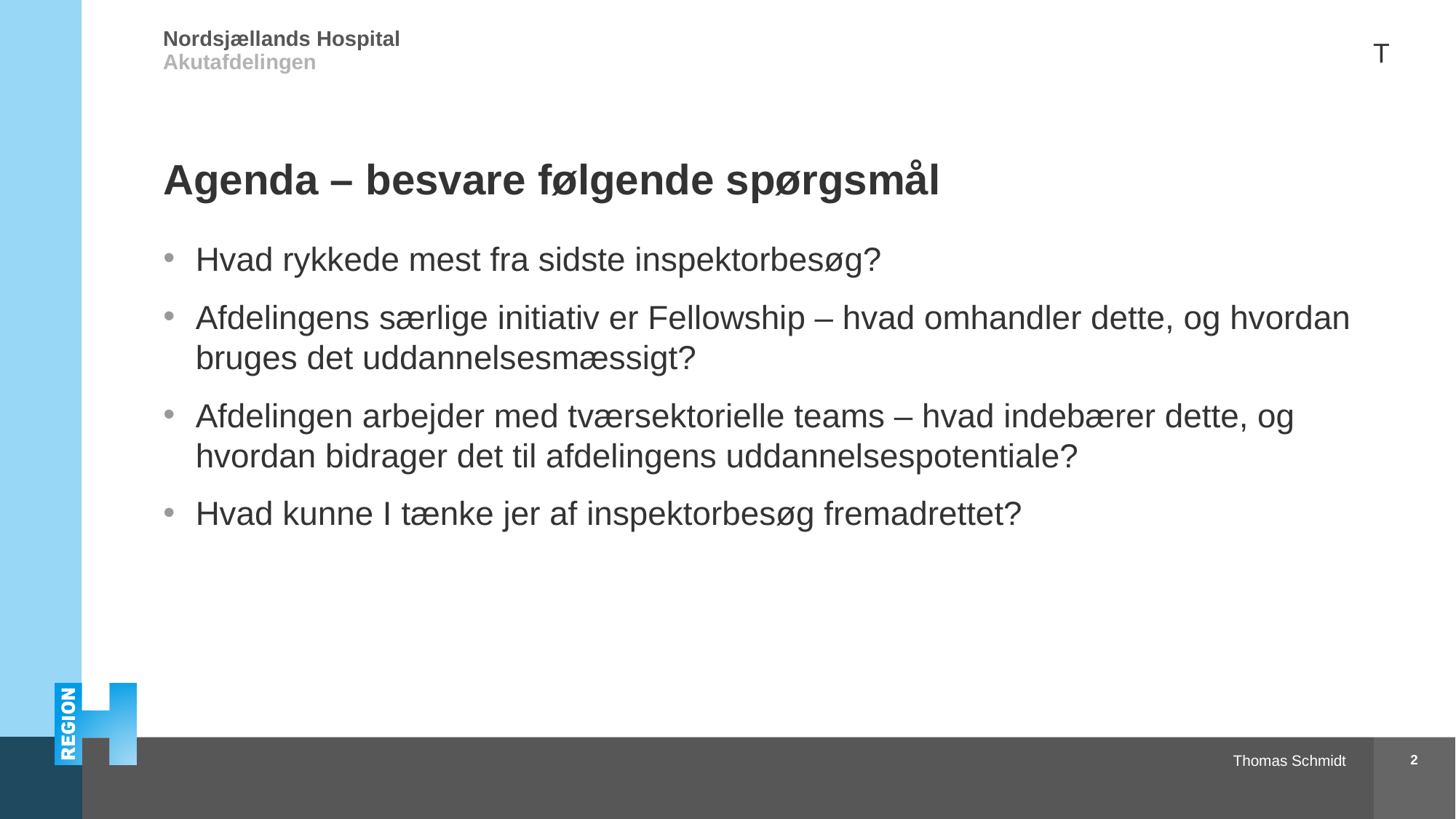

T
# Agenda – besvare følgende spørgsmål
Hvad rykkede mest fra sidste inspektorbesøg?
Afdelingens særlige initiativ er Fellowship – hvad omhandler dette, og hvordan bruges det uddannelsesmæssigt?
Afdelingen arbejder med tværsektorielle teams – hvad indebærer dette, og hvordan bidrager det til afdelingens uddannelsespotentiale?
Hvad kunne I tænke jer af inspektorbesøg fremadrettet?
2